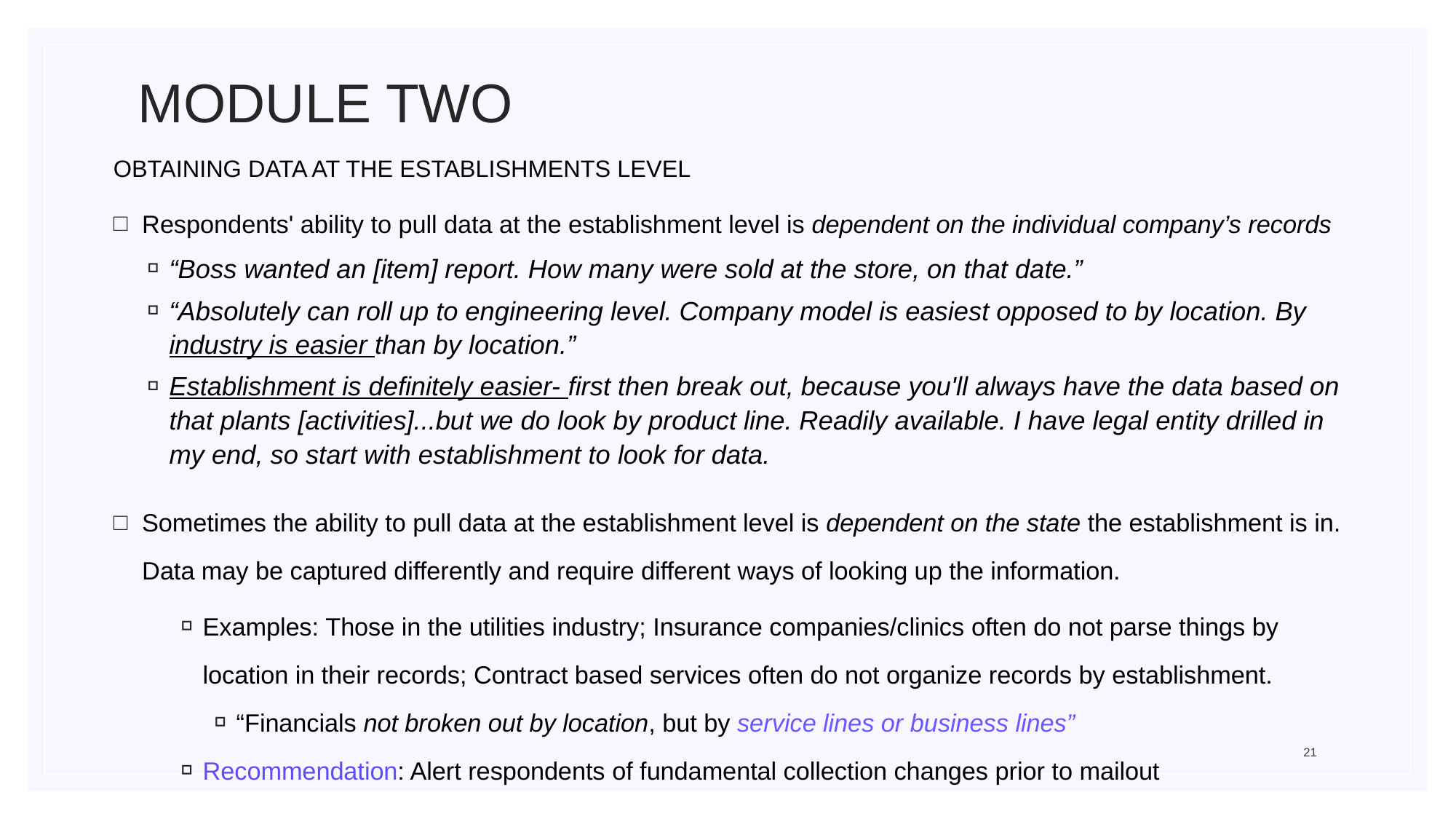

# MODULE TWO
OBTAINING DATA AT THE ESTABLISHMENTS LEVEL
Respondents' ability to pull data at the establishment level is dependent on the individual company’s records
“Boss wanted an [item] report. How many were sold at the store, on that date.”
“Absolutely can roll up to engineering level. Company model is easiest opposed to by location. By industry is easier than by location.”
Establishment is definitely easier- first then break out, because you'll always have the data based on that plants [activities]...but we do look by product line. Readily available. I have legal entity drilled in my end, so start with establishment to look for data.
Sometimes the ability to pull data at the establishment level is dependent on the state the establishment is in. Data may be captured differently and require different ways of looking up the information.
Examples: Those in the utilities industry; Insurance companies/clinics often do not parse things by location in their records; Contract based services often do not organize records by establishment.
“Financials not broken out by location, but by service lines or business lines”
Recommendation: Alert respondents of fundamental collection changes prior to mailout
21